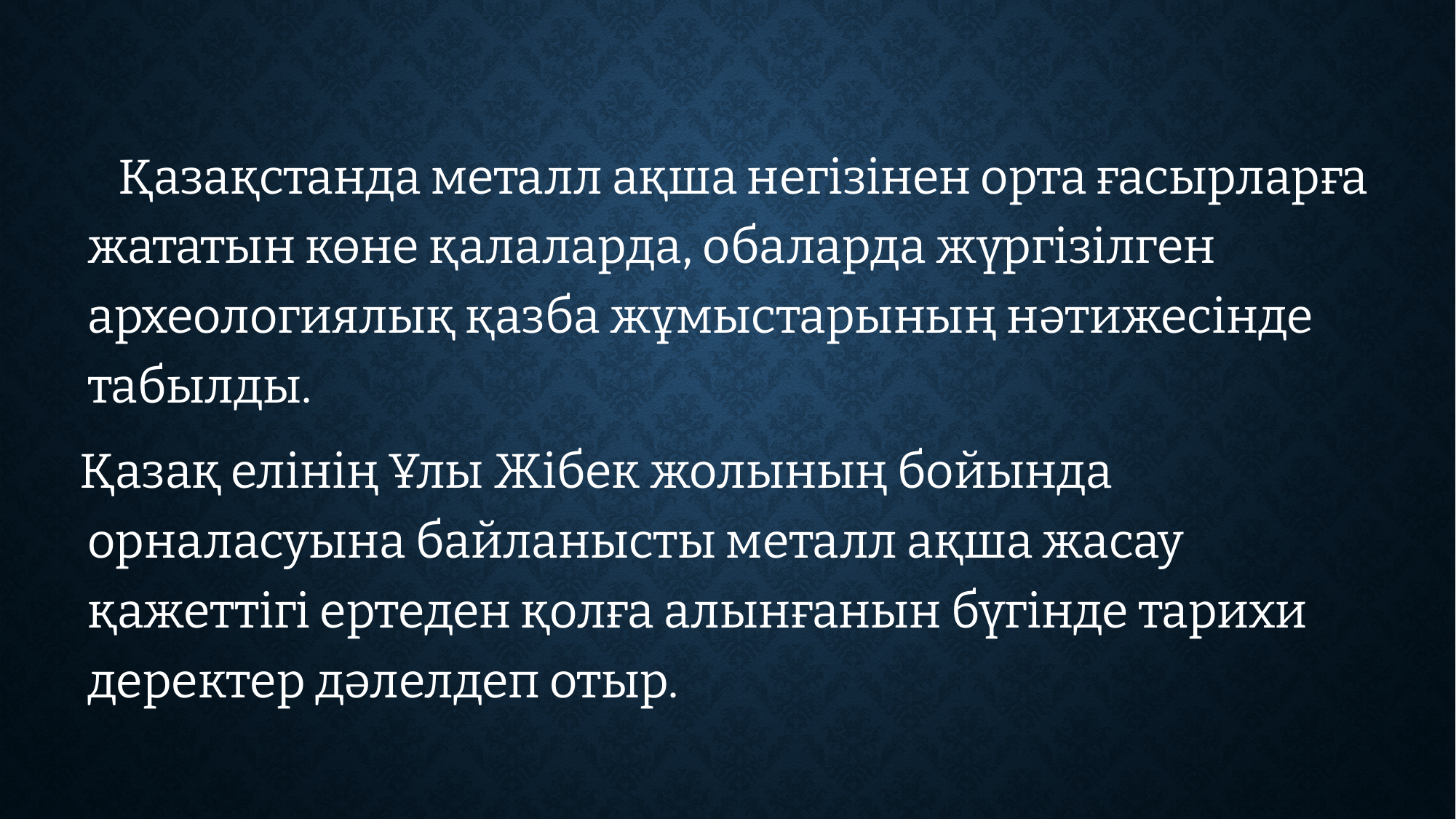

Қазақстанда металл ақша негізінен орта ғасырларға жататын көне қалаларда, обаларда жүргізілген археологиялық қазба жұмыстарының нәтижесінде табылды.
  Қазақ елінің Ұлы Жібек жолының бойында орналасуына байланысты металл ақша жасау қажеттігі ертеден қолға алынғанын бүгінде тарихи деректер дәлелдеп отыр.